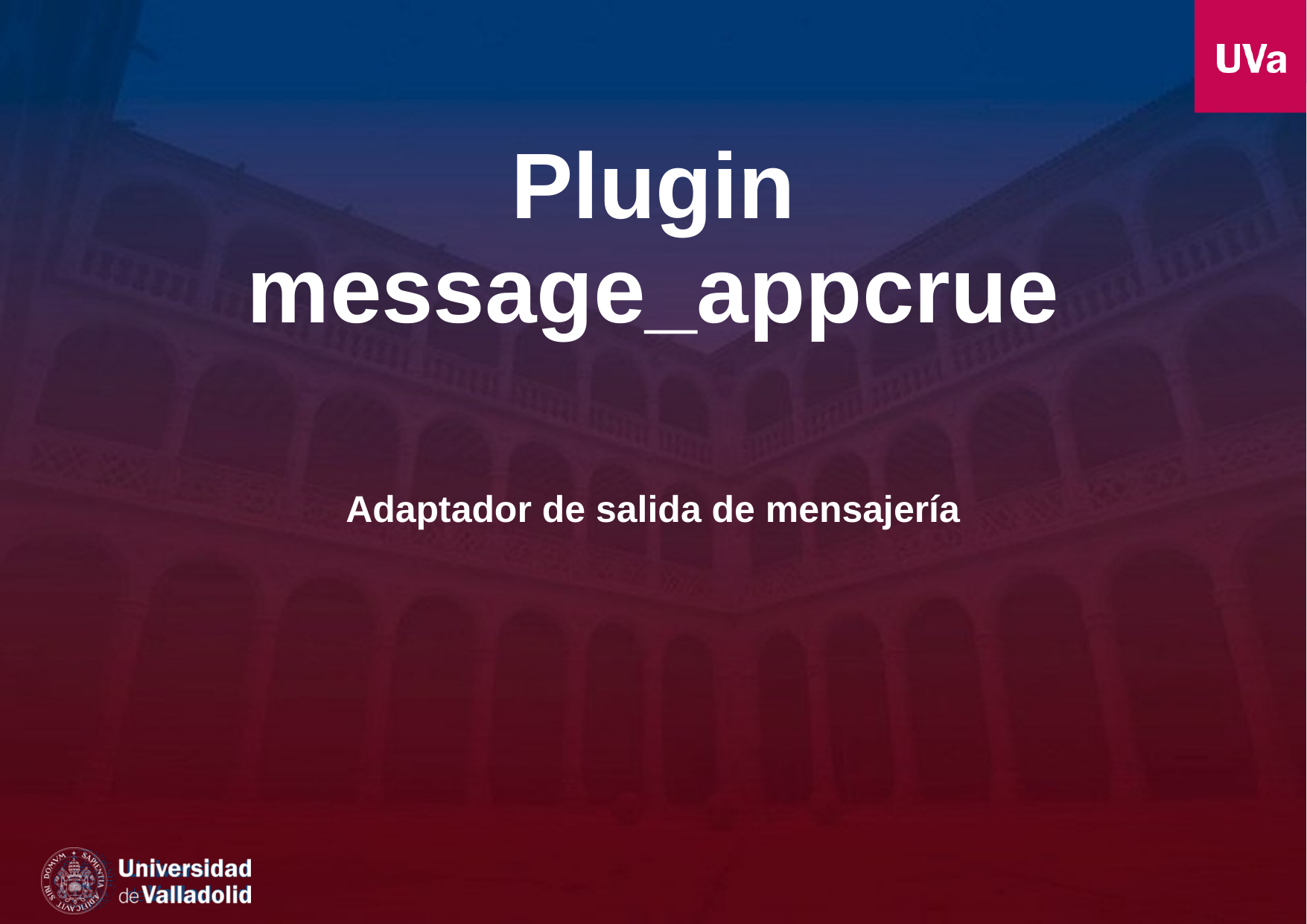

# Plugin message_appcrue
Adaptador de salida de mensajería